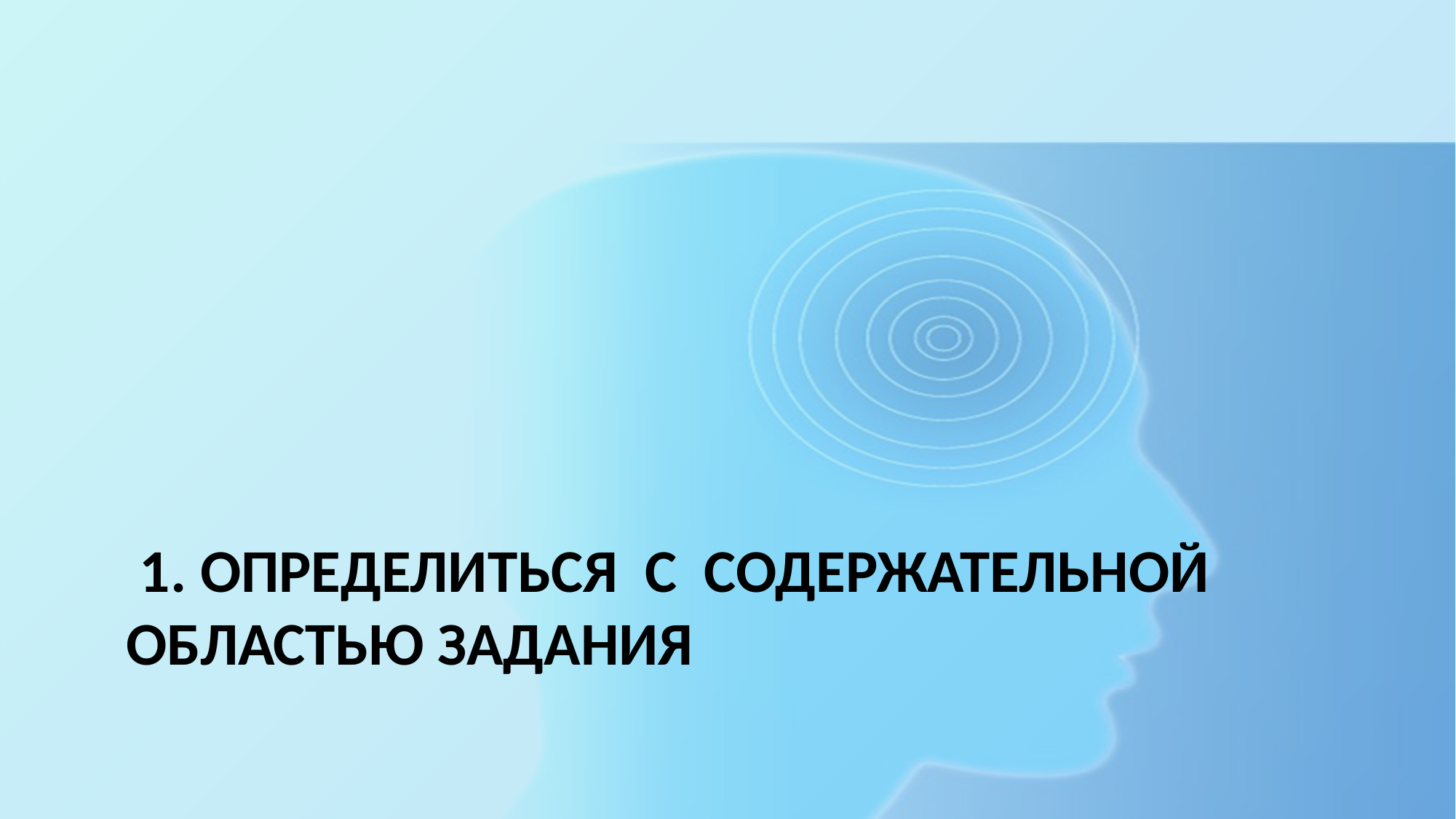

# 1. Определиться  с  содержательной Областью задания